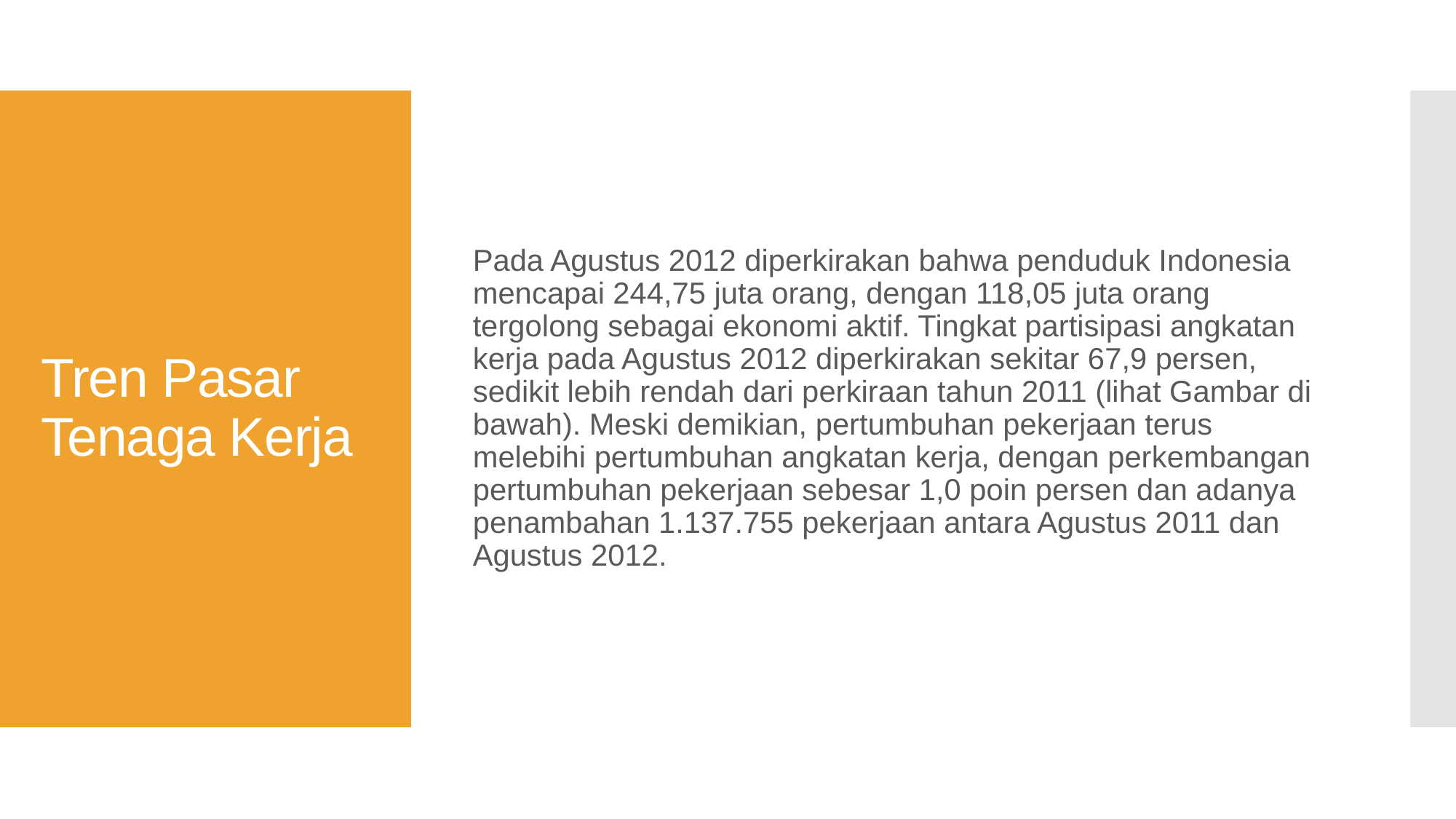

Pada Agustus 2012 diperkirakan bahwa penduduk Indonesia mencapai 244,75 juta orang, dengan 118,05 juta orang tergolong sebagai ekonomi aktif. Tingkat partisipasi angkatan kerja pada Agustus 2012 diperkirakan sekitar 67,9 persen, sedikit lebih rendah dari perkiraan tahun 2011 (lihat Gambar di bawah). Meski demikian, pertumbuhan pekerjaan terus melebihi pertumbuhan angkatan kerja, dengan perkembangan pertumbuhan pekerjaan sebesar 1,0 poin persen dan adanya penambahan 1.137.755 pekerjaan antara Agustus 2011 dan Agustus 2012.
# Tren Pasar Tenaga Kerja